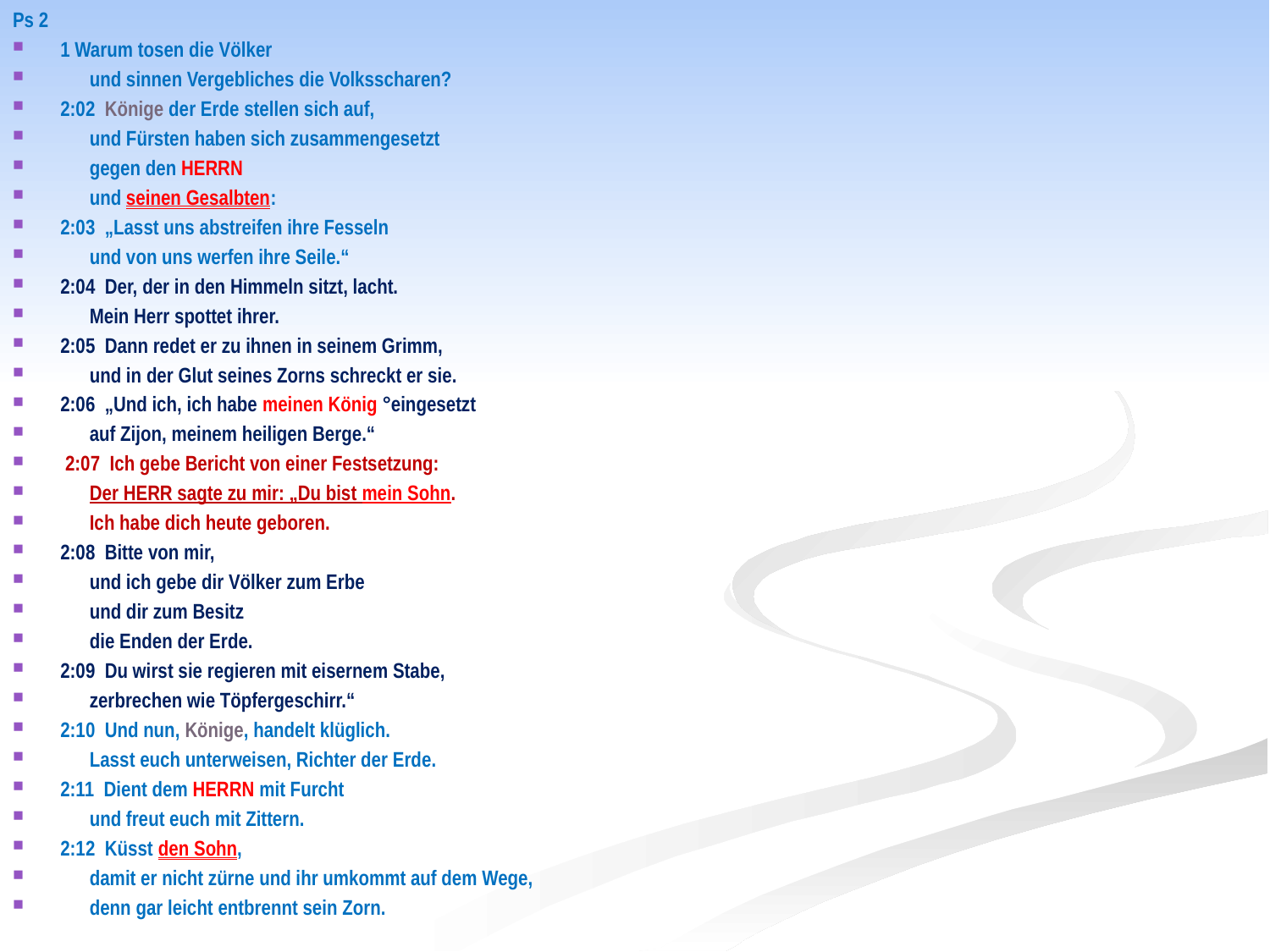

Ps 2
1 Warum tosen die Völker
      und sinnen Vergebliches die Volksscharen?
2:02  Könige der Erde stellen sich auf,
      und Fürsten haben sich zusammengesetzt
      gegen den Herrn
      und seinen Gesalbten:
2:03  „Lasst uns abstreifen ihre Fesseln
      und von uns werfen ihre Seile.“
2:04  Der, der in den Himmeln sitzt, lacht.
      Mein Herr spottet ihrer.
2:05  Dann redet er zu ihnen in seinem Grimm,
      und in der Glut seines Zorns schreckt er sie.
2:06  „Und ich, ich habe meinen König °eingesetzt
      auf Zijon, meinem heiligen Berge.“
 2:07  Ich gebe Bericht von einer Festsetzung:
      Der Herr sagte zu mir: „Du bist mein Sohn.
      Ich habe dich heute geboren.
2:08  Bitte von mir,
      und ich gebe dir Völker zum Erbe
      und dir zum Besitz
      die Enden der Erde.
2:09  Du wirst sie regieren mit eisernem Stabe,
      zerbrechen wie Töpfergeschirr.“
2:10  Und nun, Könige, handelt klüglich.
      Lasst euch unterweisen, Richter der Erde.
2:11  Dient dem Herrn mit Furcht
      und freut euch mit Zittern.
2:12  Küsst den Sohn,
      damit er nicht zürne und ihr umkommt auf dem Wege,
      denn gar leicht entbrennt sein Zorn.